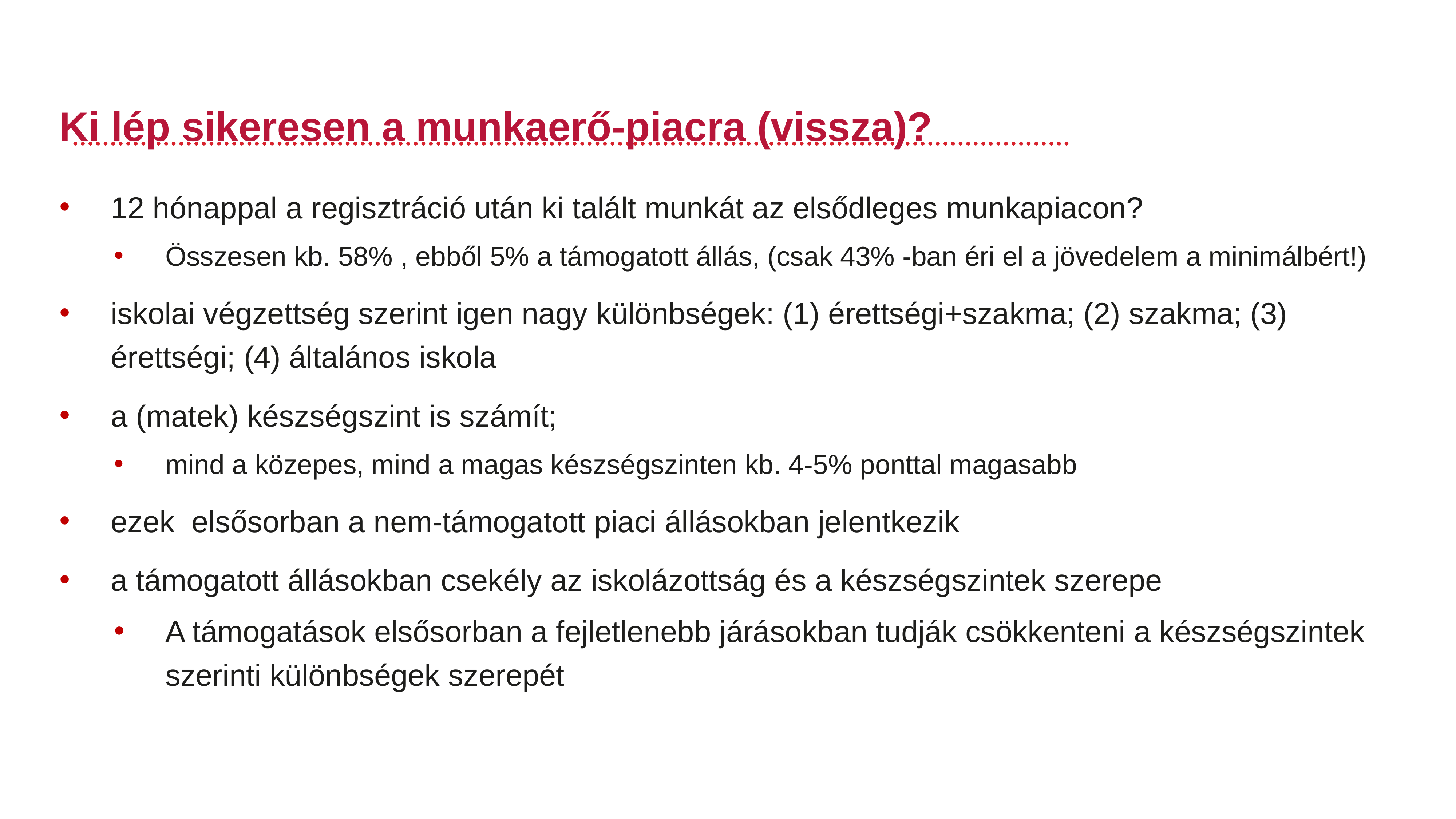

# Ki lép sikeresen a munkaerő-piacra (vissza)?
12 hónappal a regisztráció után ki talált munkát az elsődleges munkapiacon?
Összesen kb. 58% , ebből 5% a támogatott állás, (csak 43% -ban éri el a jövedelem a minimálbért!)
iskolai végzettség szerint igen nagy különbségek: (1) érettségi+szakma; (2) szakma; (3) érettségi; (4) általános iskola
a (matek) készségszint is számít;
mind a közepes, mind a magas készségszinten kb. 4-5% ponttal magasabb
ezek  elsősorban a nem-támogatott piaci állásokban jelentkezik
a támogatott állásokban csekély az iskolázottság és a készségszintek szerepe
A támogatások elsősorban a fejletlenebb járásokban tudják csökkenteni a készségszintek szerinti különbségek szerepét